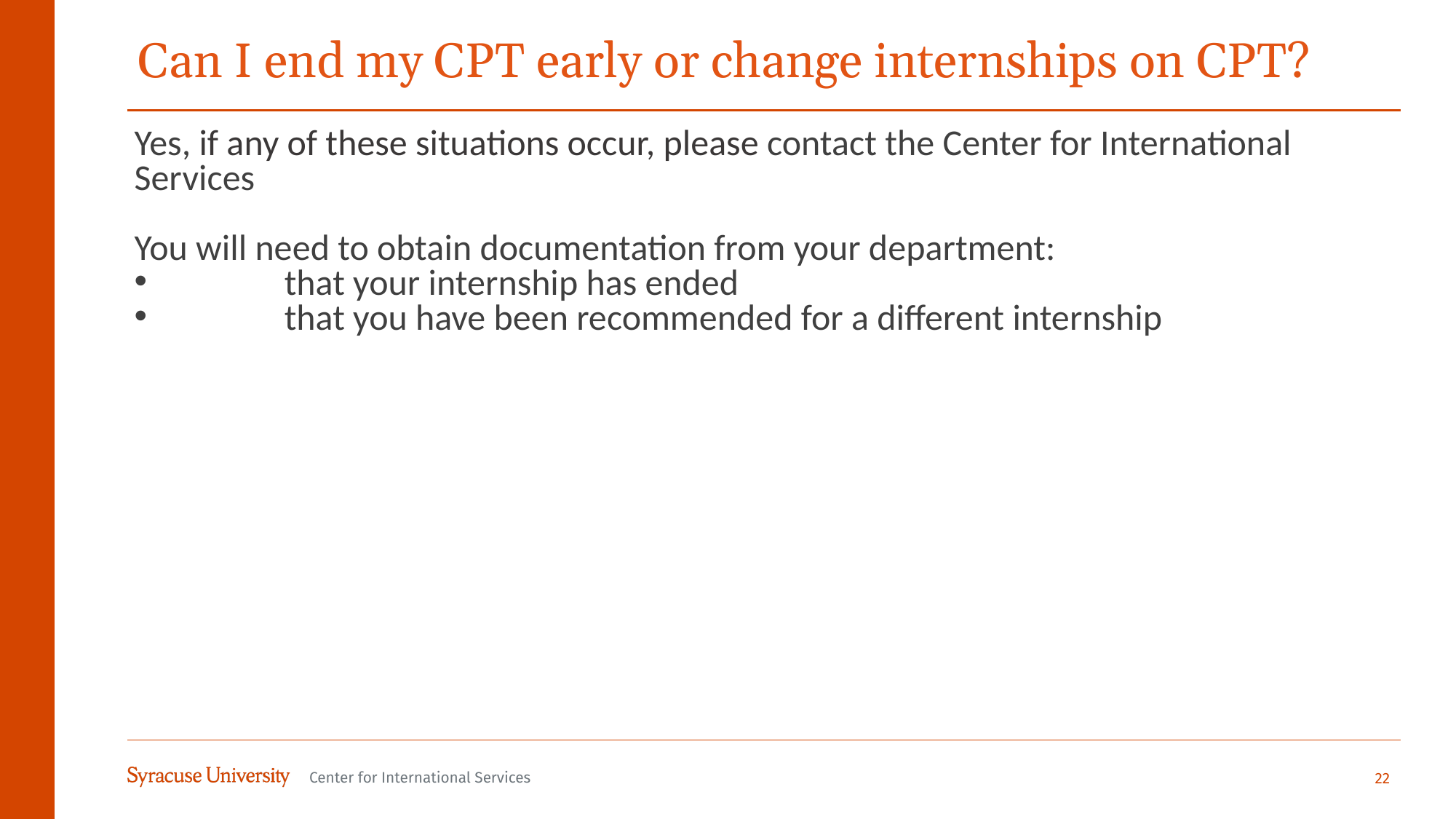

# Can I end my CPT early or change internships on CPT?
Yes, if any of these situations occur, please contact the Center for International Services

You will need to obtain documentation from your department:
	that your internship has ended
	that you have been recommended for a different internship
22
Center for International Services